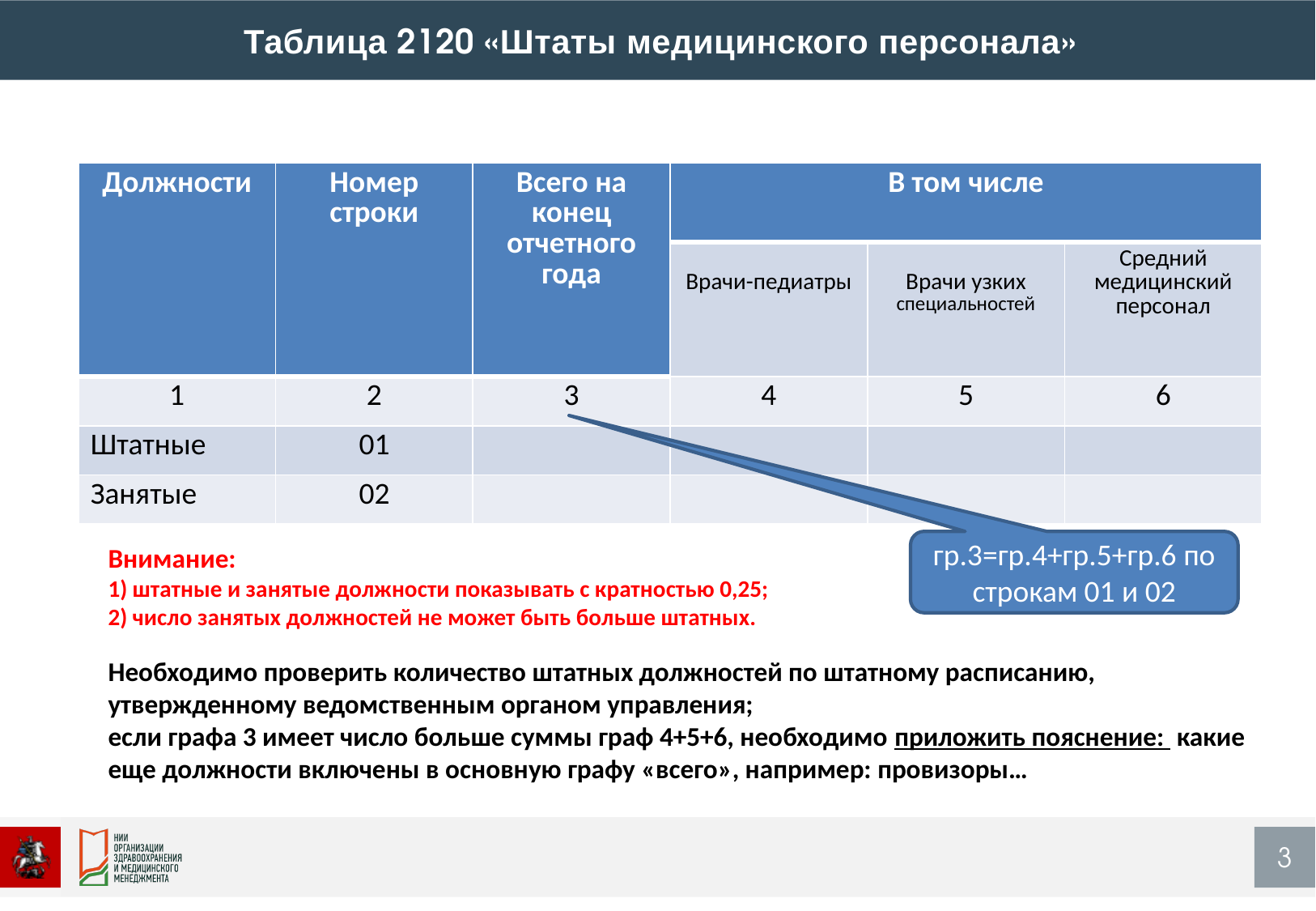

Таблица 2120 «Штаты медицинского персонала»
| Должности | Номер строки | Всего на конец отчетного года | В том числе |  |  |
| --- | --- | --- | --- | --- | --- |
|  |  |  | Врачи-педиатры | Врачи узких специальностей | Средний медицинский персонал |
| 1 | 2 | 3 | 4 | 5 | 6 |
| Штатные | 01 |  |  |  |  |
| Занятые | 02 |  |  |  |  |
гр.3=гр.4+гр.5+гр.6 по строкам 01 и 02
Внимание:
1) штатные и занятые должности показывать с кратностью 0,25;
2) число занятых должностей не может быть больше штатных.

Необходимо проверить количество штатных должностей по штатному расписанию, утвержденному ведомственным органом управления;
если графа 3 имеет число больше суммы граф 4+5+6, необходимо приложить пояснение:  какие еще должности включены в основную графу «всего», например: провизоры…